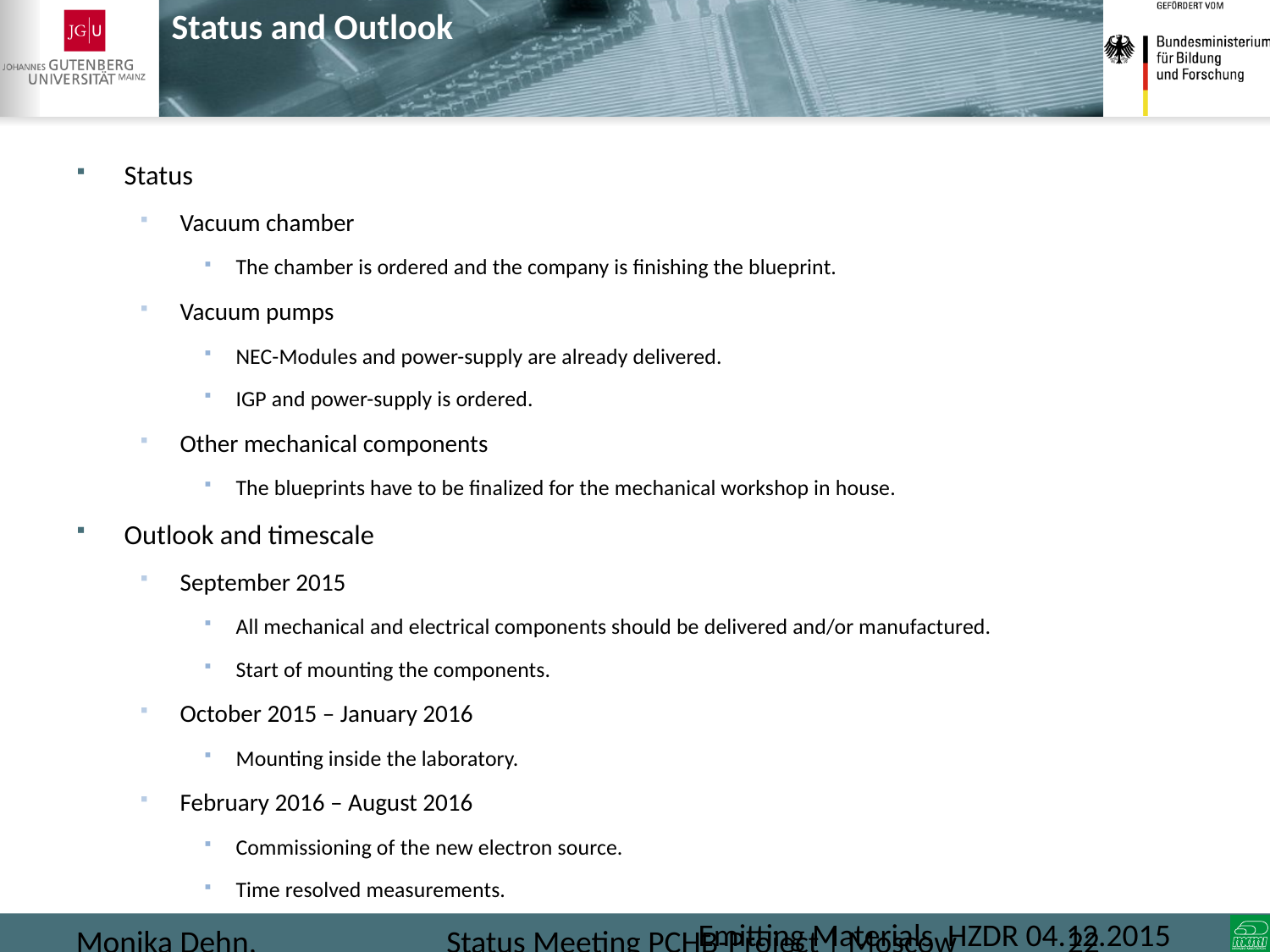

# Status and Outlook
Status
Vacuum chamber
The chamber is ordered and the company is finishing the blueprint.
Vacuum pumps
NEC-Modules and power-supply are already delivered.
IGP and power-supply is ordered.
Other mechanical components
The blueprints have to be finalized for the mechanical workshop in house.
Outlook and timescale
September 2015
All mechanical and electrical components should be delivered and/or manufactured.
Start of mounting the components.
October 2015 – January 2016
Mounting inside the laboratory.
February 2016 – August 2016
Commissioning of the new electron source.
Time resolved measurements.

Monika Dehn, 29.05.2015
Status Meeting PCHB-Project | Moscow
22